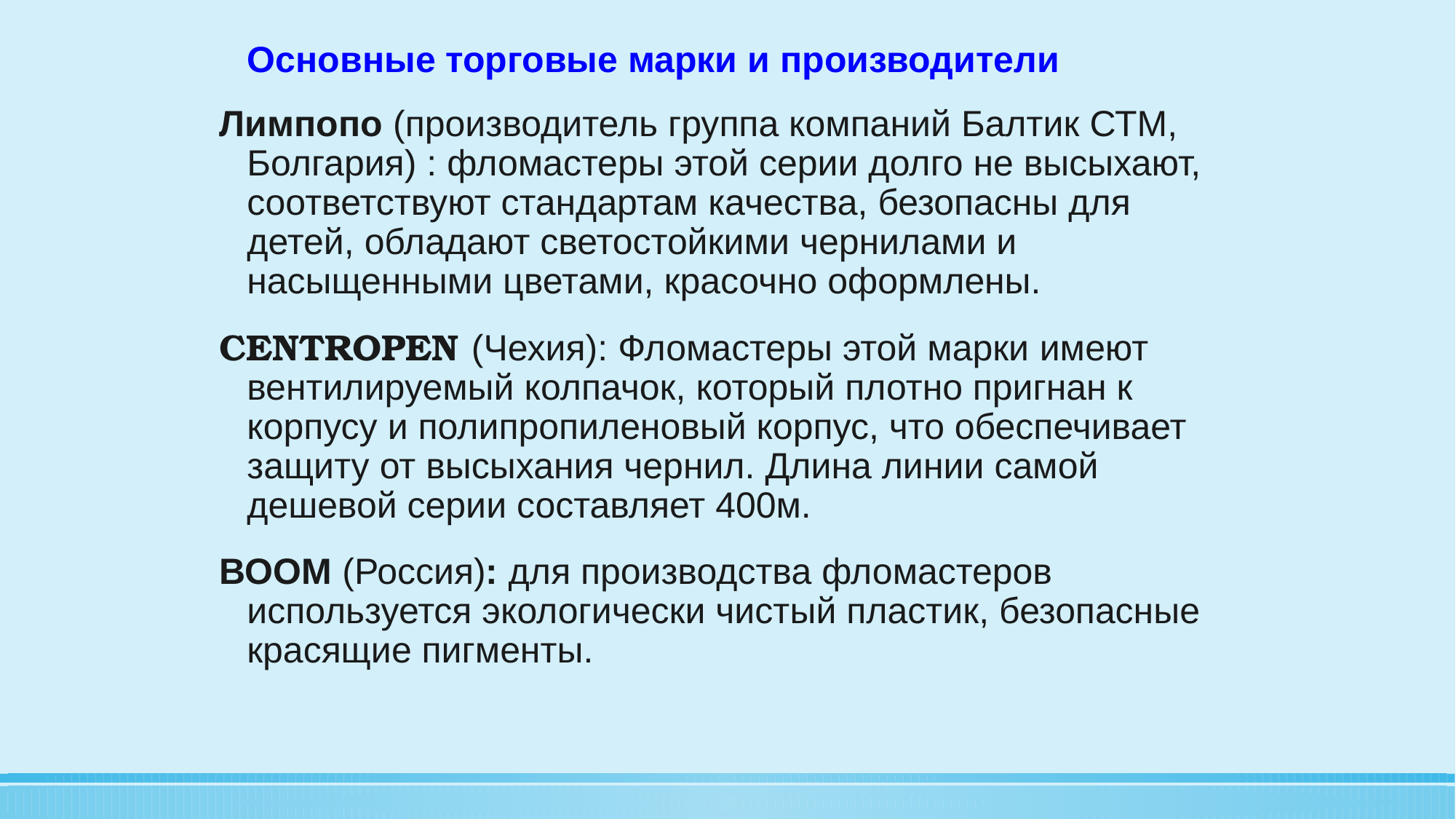

# Основные торговые марки и производители
Лимпопо (производитель группа компаний Балтик СТМ, Болгария) : фломастеры этой серии долго не высыхают, соответствуют стандартам качества, безопасны для детей, обладают светостойкими чернилами и насыщенными цветами, красочно оформлены.
CENTROPEN (Чехия): Фломастеры этой марки имеют вентилируемый колпачок, который плотно пригнан к корпусу и полипропиленовый корпус, что обеспечивает защиту от высыхания чернил. Длина линии самой дешевой серии составляет 400м.
ВООМ (Россия): для производства фломастеров используется экологически чистый пластик, безопасные красящие пигменты.